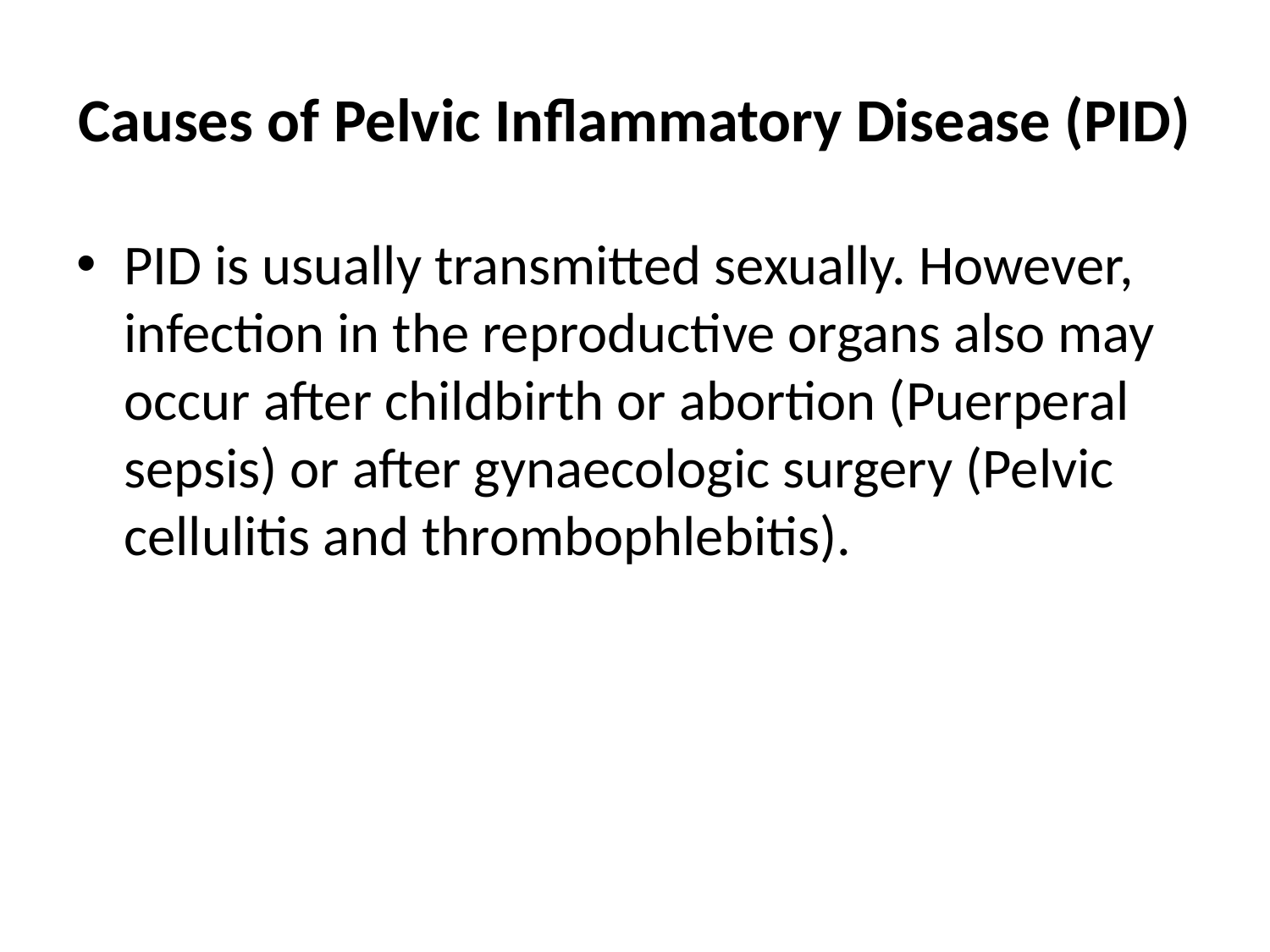

# Causes of Pelvic Inflammatory Disease (PID)
PID is usually transmitted sexually. However, infection in the reproductive organs also may occur after childbirth or abortion (Puerperal sepsis) or after gynaecologic surgery (Pelvic cellulitis and thrombophlebitis).